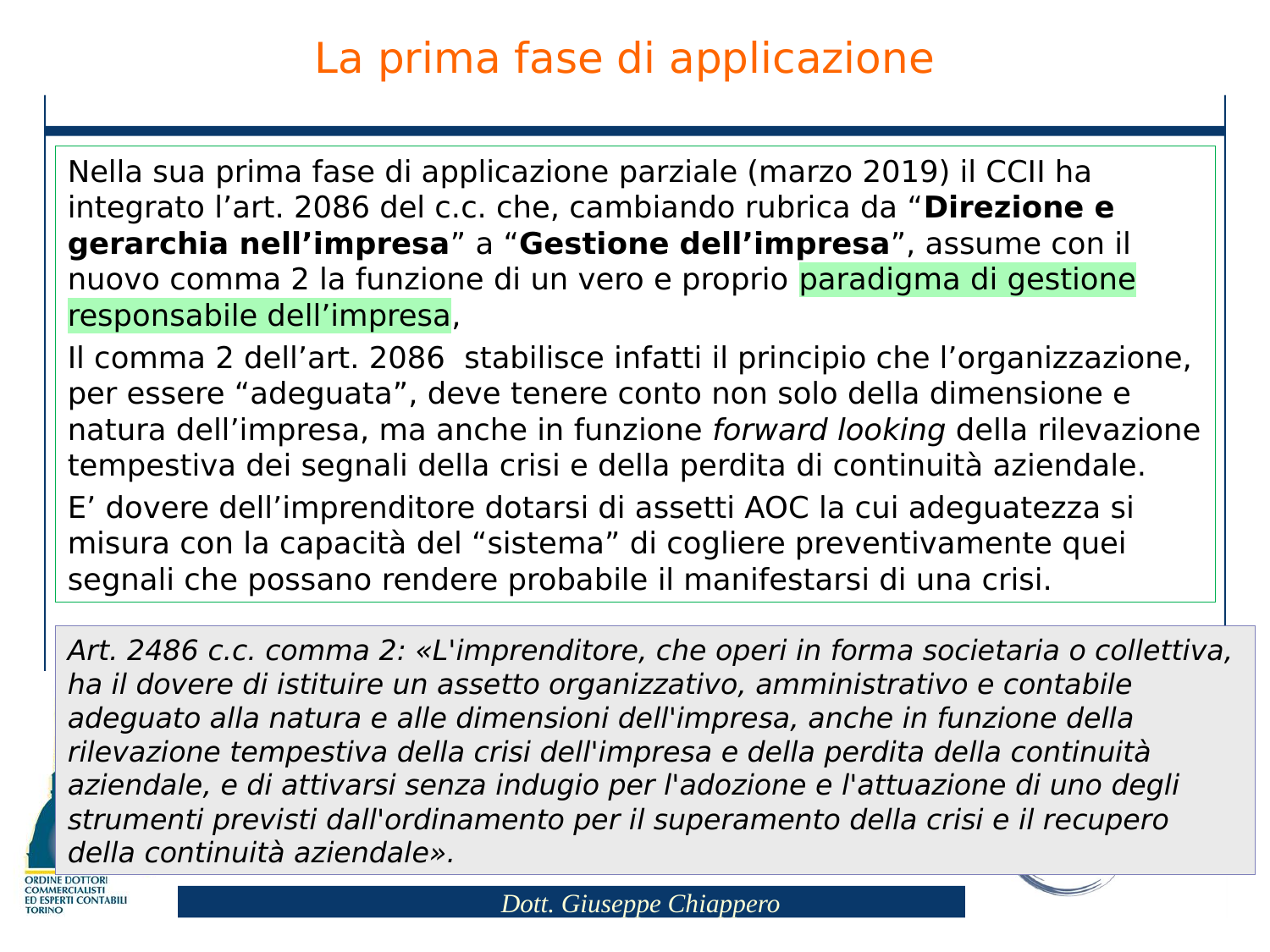

La prima fase di applicazione
Nella sua prima fase di applicazione parziale (marzo 2019) il CCII ha integrato l’art. 2086 del c.c. che, cambiando rubrica da “Direzione e gerarchia nell’impresa” a “Gestione dell’impresa”, assume con il nuovo comma 2 la funzione di un vero e proprio paradigma di gestione responsabile dell’impresa,
Il comma 2 dell’art. 2086  stabilisce infatti il principio che l’organizzazione, per essere “adeguata”, deve tenere conto non solo della dimensione e natura dell’impresa, ma anche in funzione forward looking della rilevazione tempestiva dei segnali della crisi e della perdita di continuità aziendale.
E’ dovere dell’imprenditore dotarsi di assetti AOC la cui adeguatezza si misura con la capacità del “sistema” di cogliere preventivamente quei segnali che possano rendere probabile il manifestarsi di una crisi.
Art. 2486 c.c. comma 2: «L'imprenditore, che operi in forma societaria o collettiva, ha il dovere di istituire un assetto organizzativo, amministrativo e contabile adeguato alla natura e alle dimensioni dell'impresa, anche in funzione della rilevazione tempestiva della crisi dell'impresa e della perdita della continuità aziendale, e di attivarsi senza indugio per l'adozione e l'attuazione di uno degli strumenti previsti dall'ordinamento per il superamento della crisi e il recupero della continuità aziendale».